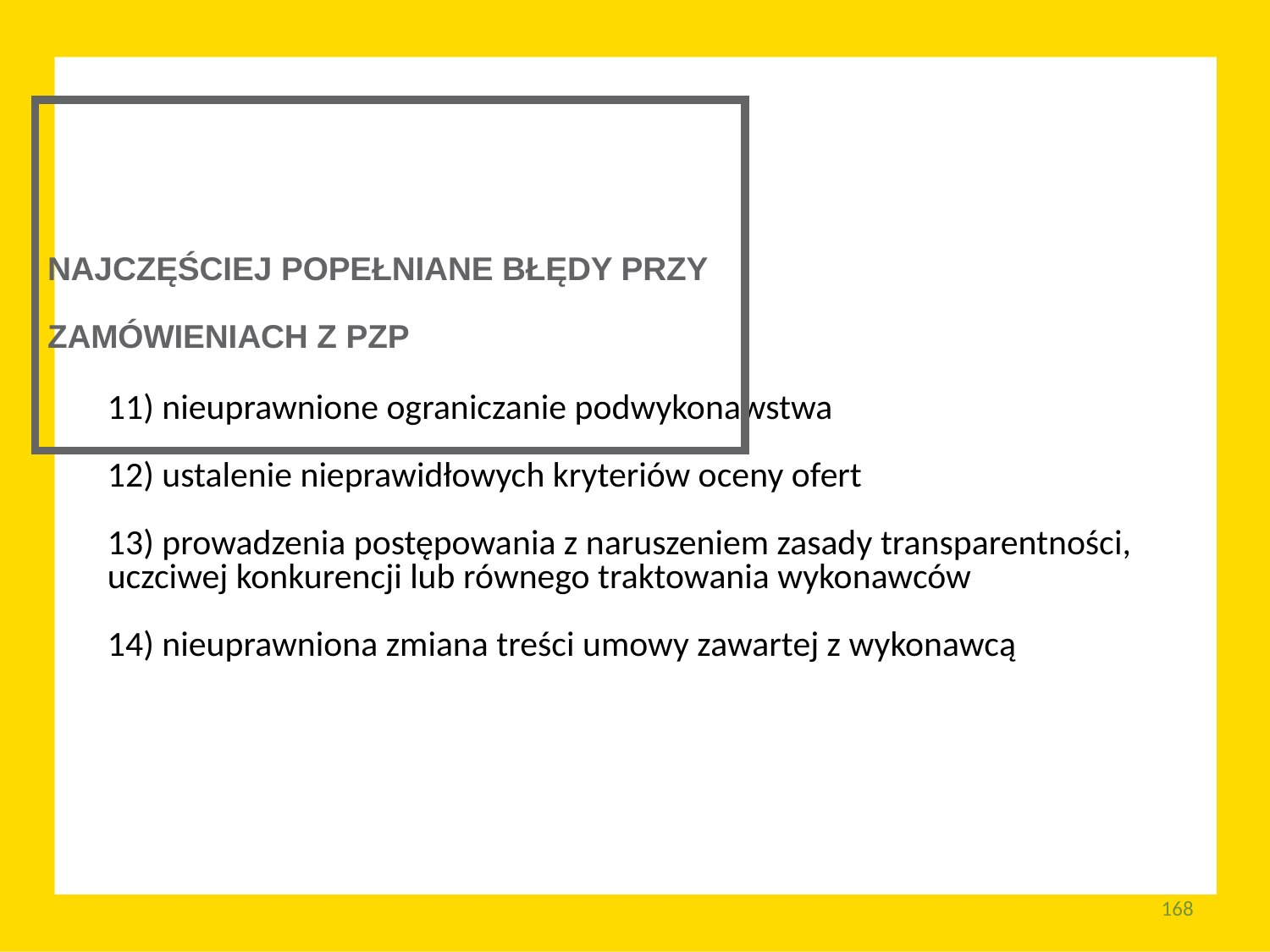

NAJCZĘŚCIEJ POPEŁNIANE BŁĘDY PRZY ZAMÓWIENIACH Z PZP

11) nieuprawnione ograniczanie podwykonawstwa

12) ustalenie nieprawidłowych kryteriów oceny ofert

13) prowadzenia postępowania z naruszeniem zasady transparentności, uczciwej konkurencji lub równego traktowania wykonawców

14) nieuprawniona zmiana treści umowy zawartej z wykonawcą
168